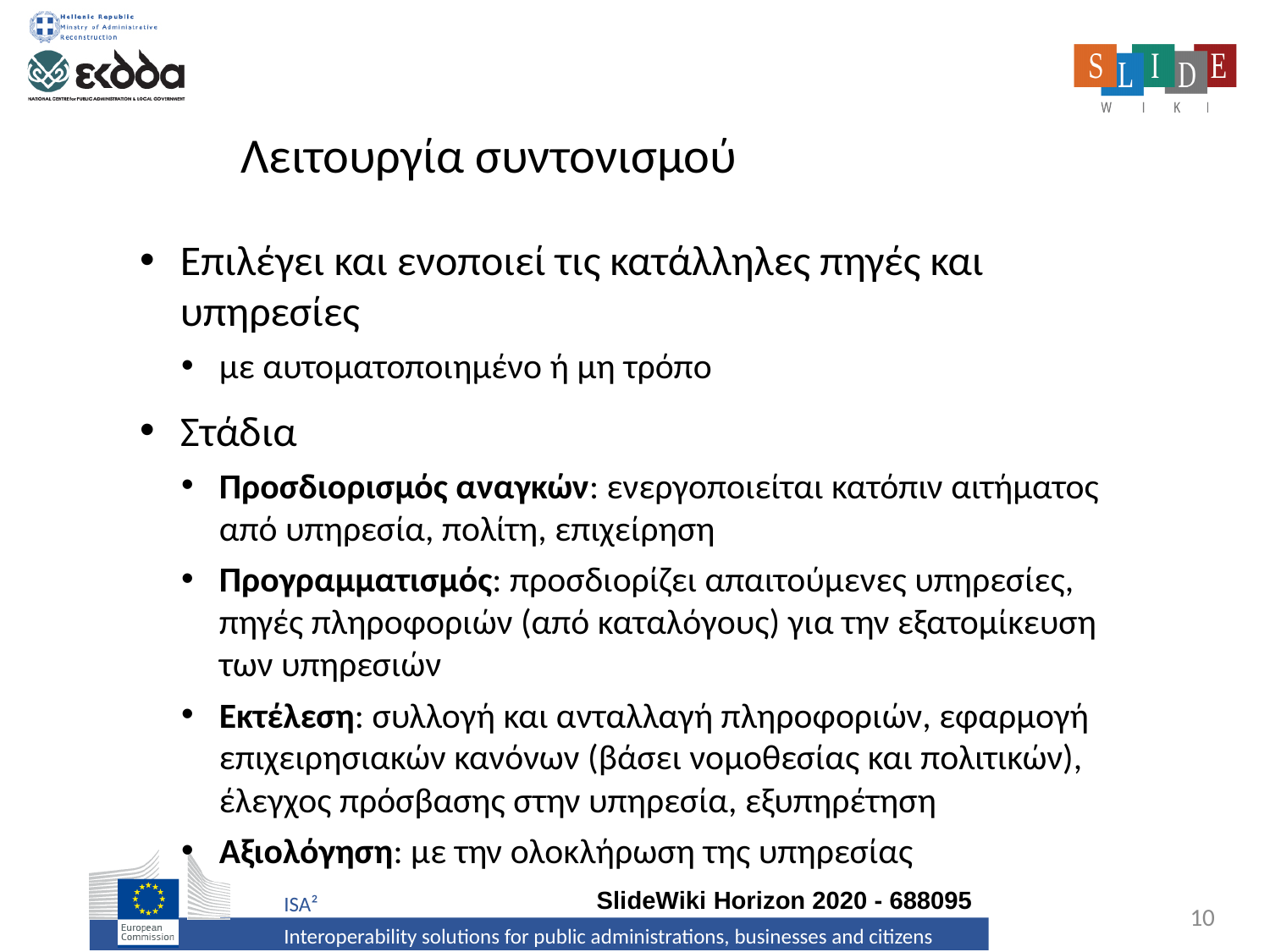

# Λειτουργία συντονισμού
Επιλέγει και ενοποιεί τις κατάλληλες πηγές και υπηρεσίες
με αυτοματοποιημένο ή μη τρόπο
Στάδια
Προσδιορισμός αναγκών: ενεργοποιείται κατόπιν αιτήματος από υπηρεσία, πολίτη, επιχείρηση
Προγραμματισμός: προσδιορίζει απαιτούμενες υπηρεσίες, πηγές πληροφοριών (από καταλόγους) για την εξατομίκευση των υπηρεσιών
Εκτέλεση: συλλογή και ανταλλαγή πληροφοριών, εφαρμογή επιχειρησιακών κανόνων (βάσει νομοθεσίας και πολιτικών), έλεγχος πρόσβασης στην υπηρεσία, εξυπηρέτηση
Αξιολόγηση: με την ολοκλήρωση της υπηρεσίας
10